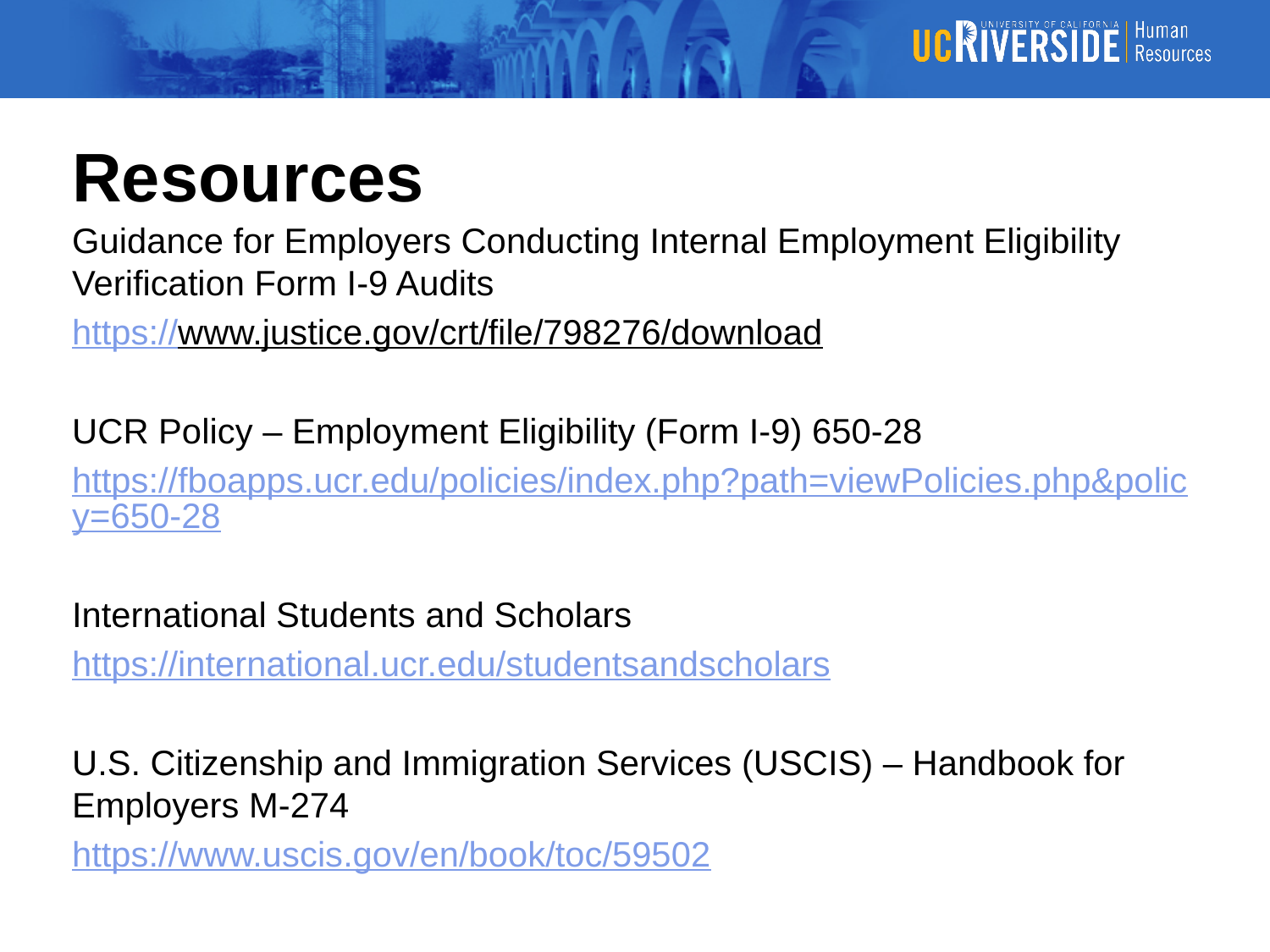

# Resources
Guidance for Employers Conducting Internal Employment Eligibility Verification Form I-9 Audits
https://www.justice.gov/crt/file/798276/download

UCR Policy – Employment Eligibility (Form I-9) 650-28
https://fboapps.ucr.edu/policies/index.php?path=viewPolicies.php&policy=650-28

International Students and Scholars
https://international.ucr.edu/studentsandscholars

U.S. Citizenship and Immigration Services (USCIS) – Handbook for Employers M-274
https://www.uscis.gov/en/book/toc/59502